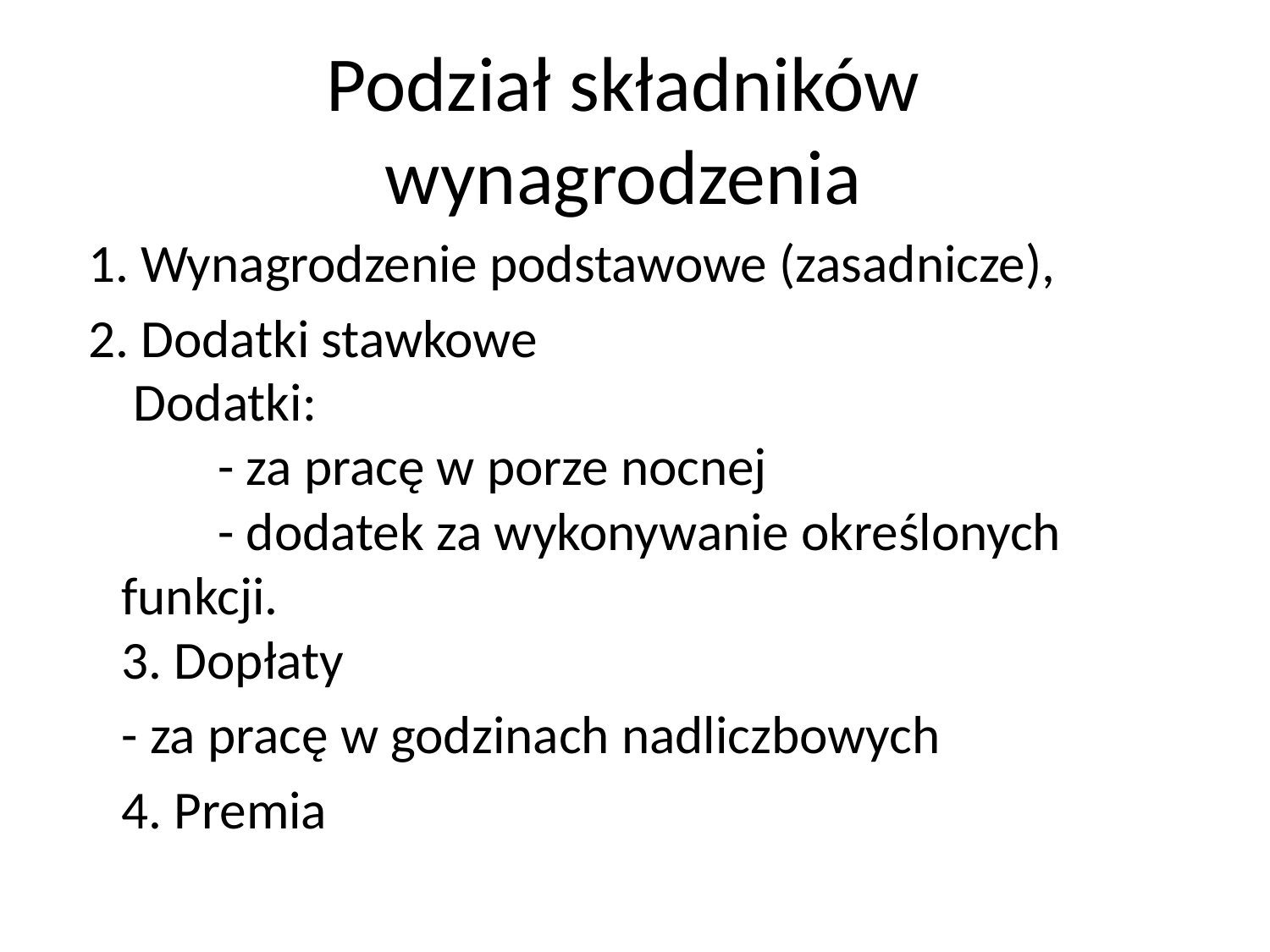

# Podział składników wynagrodzenia
 1. Wynagrodzenie podstawowe (zasadnicze),
 2. Dodatki stawkowe
 Dodatki:
        - za pracę w porze nocnej
        - dodatek za wykonywanie określonych 	funkcji.
3. Dopłaty
		- za pracę w godzinach nadliczbowych
	4. Premia